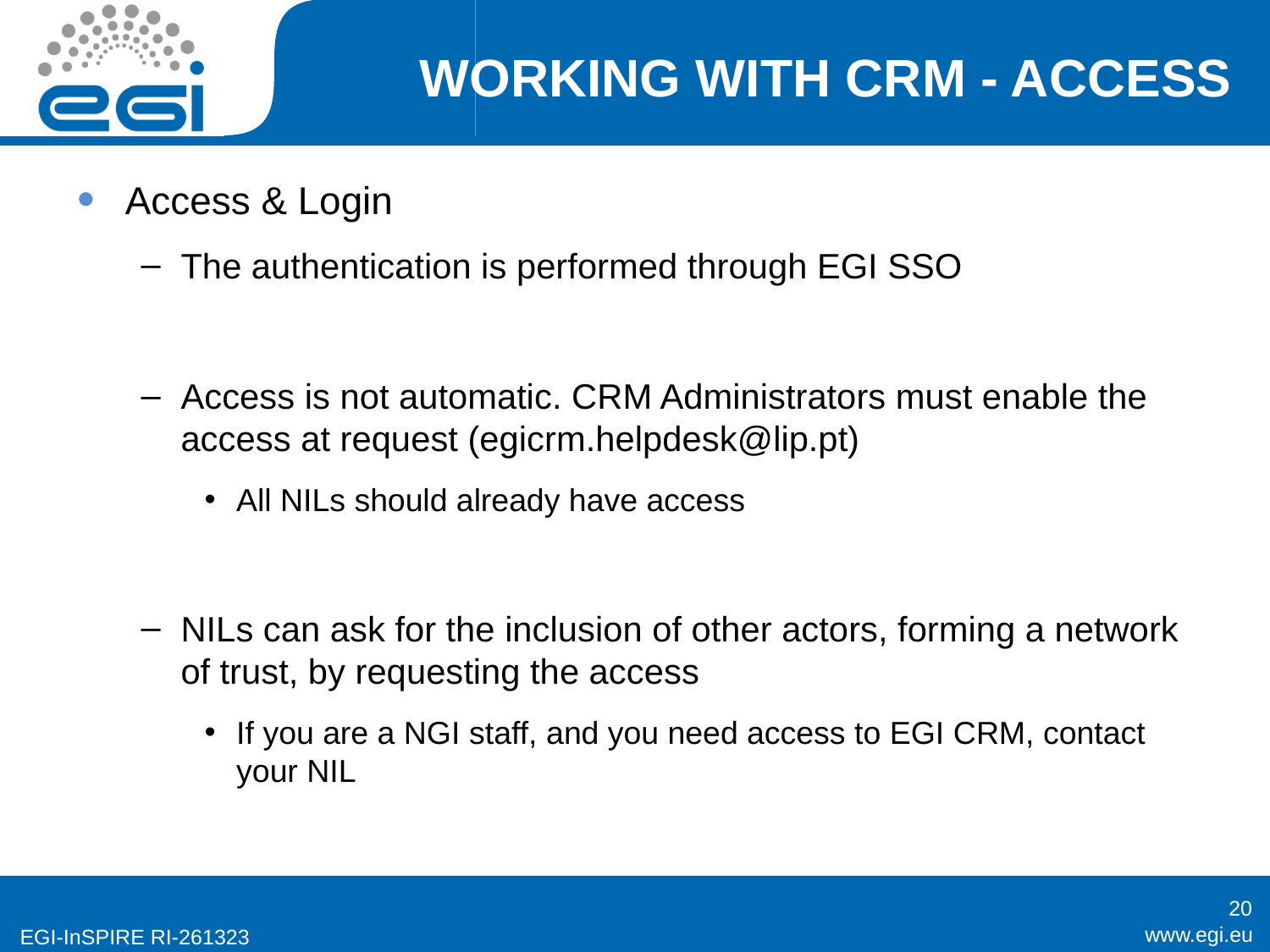

# WORKING WITH CRM - ACCESS
Access & Login
The authentication is performed through EGI SSO

Access is not automatic. CRM Administrators must enable the access at request (egicrm.helpdesk@lip.pt)
All NILs should already have access

NILs can ask for the inclusion of other actors, forming a network of trust, by requesting the access
If you are a NGI staff, and you need access to EGI CRM, contact your NIL

20